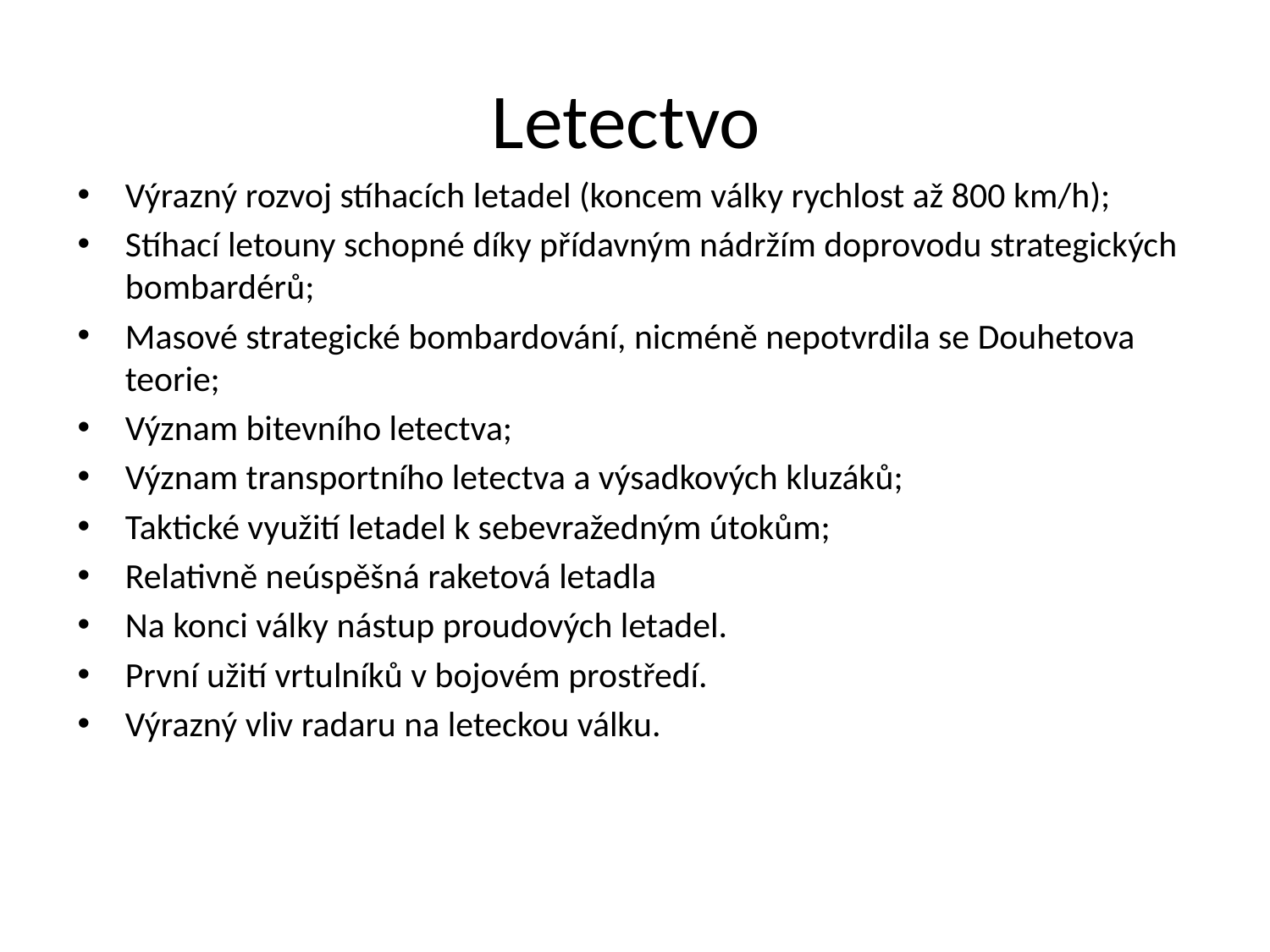

# Letectvo
Výrazný rozvoj stíhacích letadel (koncem války rychlost až 800 km/h);
Stíhací letouny schopné díky přídavným nádržím doprovodu strategických bombardérů;
Masové strategické bombardování, nicméně nepotvrdila se Douhetova teorie;
Význam bitevního letectva;
Význam transportního letectva a výsadkových kluzáků;
Taktické využití letadel k sebevražedným útokům;
Relativně neúspěšná raketová letadla
Na konci války nástup proudových letadel.
První užití vrtulníků v bojovém prostředí.
Výrazný vliv radaru na leteckou válku.